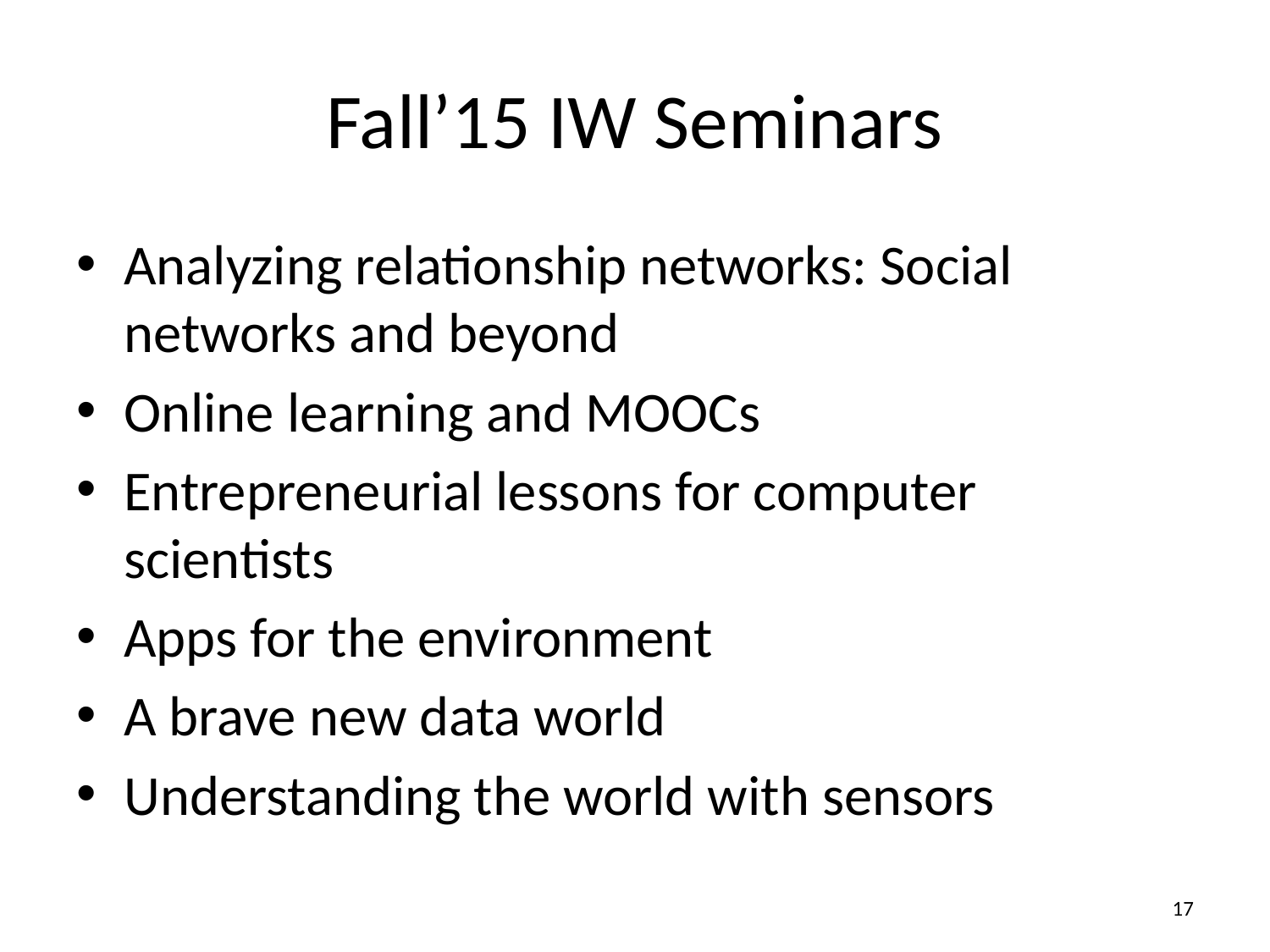

# Fall’15 IW Seminars
Analyzing relationship networks: Social networks and beyond
Online learning and MOOCs
Entrepreneurial lessons for computer scientists
Apps for the environment
A brave new data world
Understanding the world with sensors
17